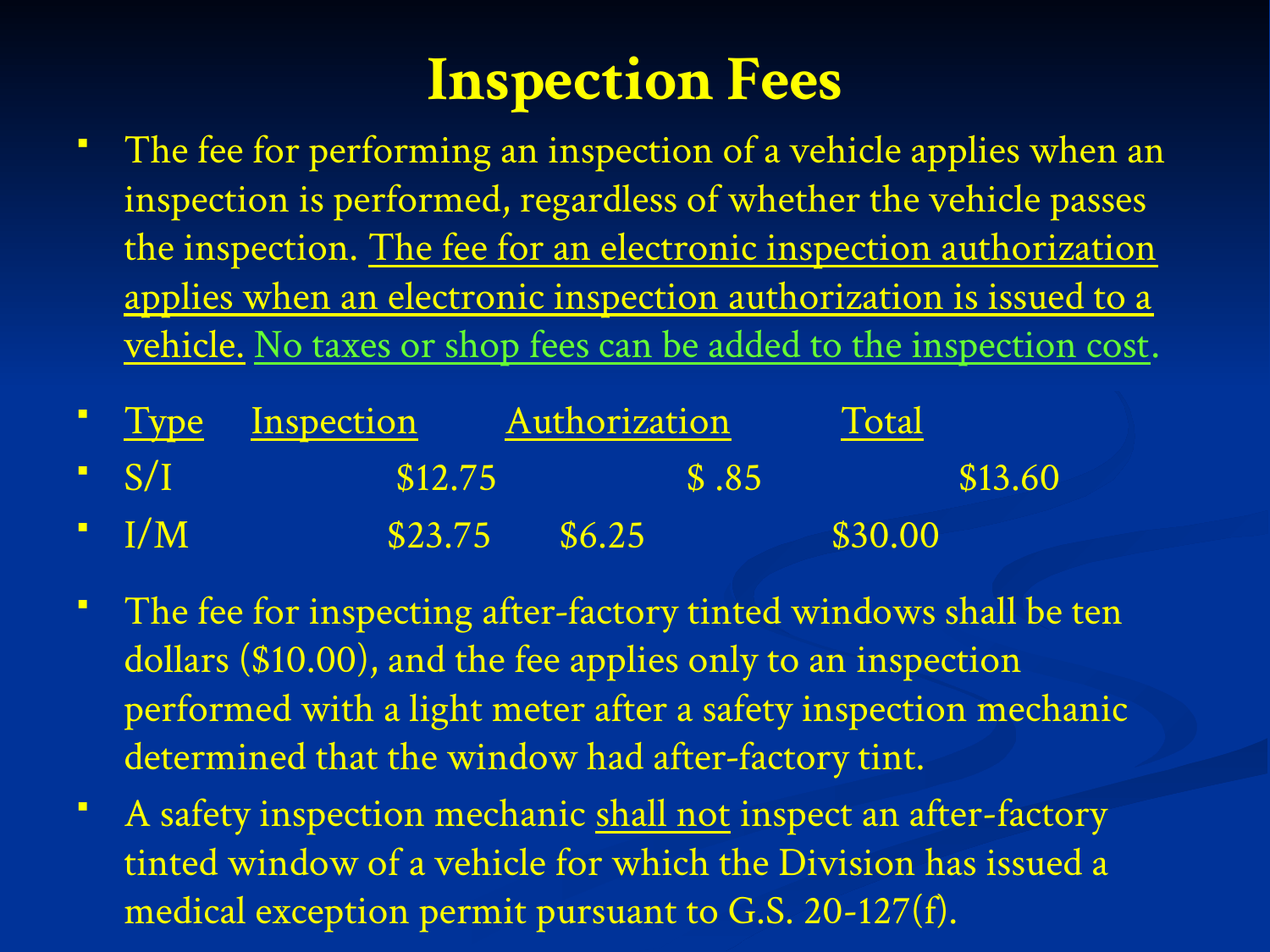

# Inspection Fees
The fee for performing an inspection of a vehicle applies when an inspection is performed, regardless of whether the vehicle passes the inspection. The fee for an electronic inspection authorization applies when an electronic inspection authorization is issued to a vehicle. No taxes or shop fees can be added to the inspection cost.

Type 	Inspection 	Authorization	         Total
S/I	 	  $12.75 	      $ .85	        $13.60
I/M 	               $23.75 	      $6.25 	        $30.00

The fee for inspecting after‑factory tinted windows shall be ten dollars ($10.00), and the fee applies only to an inspection performed with a light meter after a safety inspection mechanic determined that the window had after‑factory tint.
A safety inspection mechanic shall not inspect an after-factory tinted window of a vehicle for which the Division has issued a medical exception permit pursuant to G.S. 20-127(f).